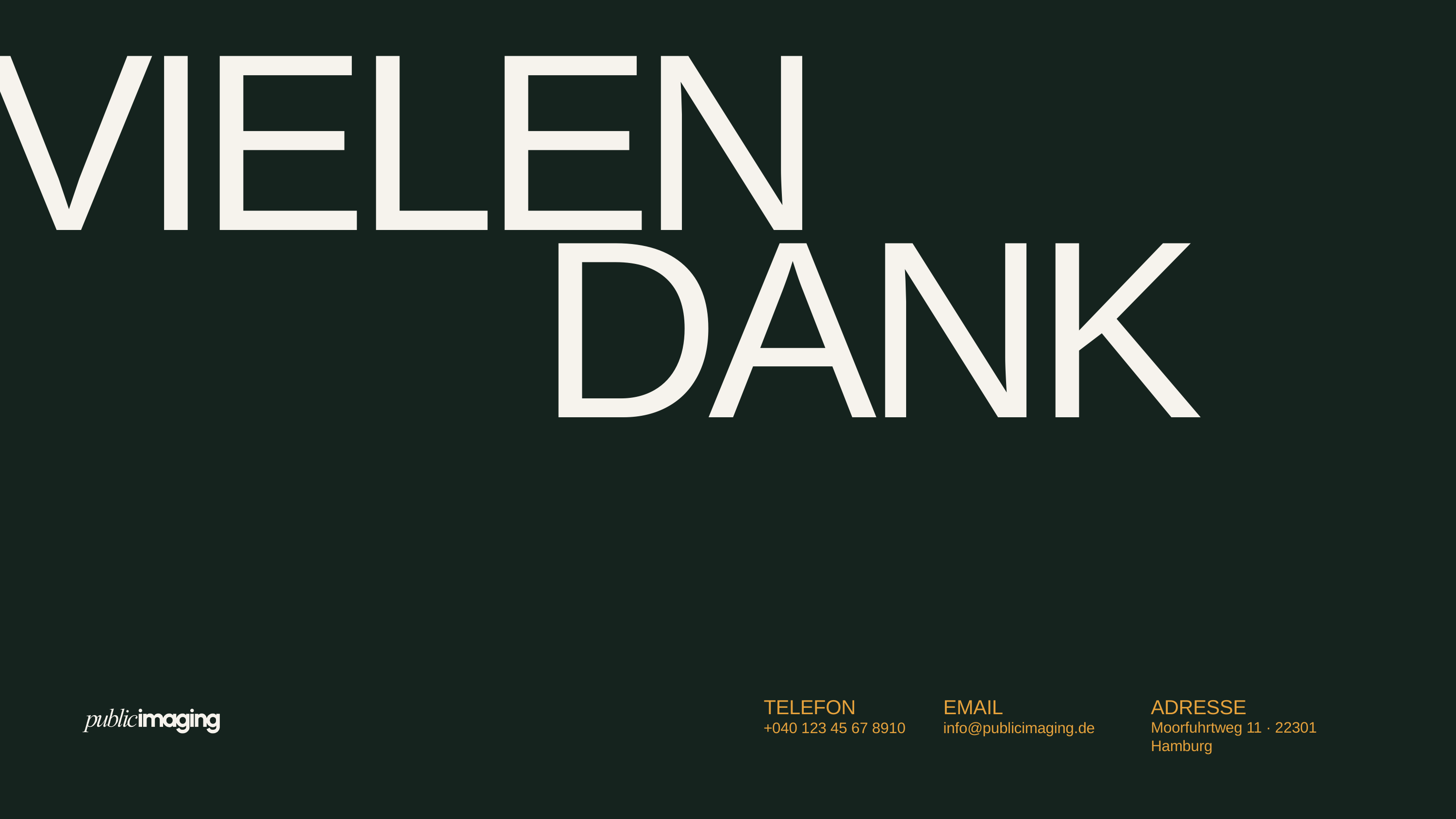

VIELEN
DANK
TELEFON
EMAIL
ADRESSE

info@publicimaging.de
Moorfuhrtweg 11 · 22301 Hamburg
+040 123 45 67 8910